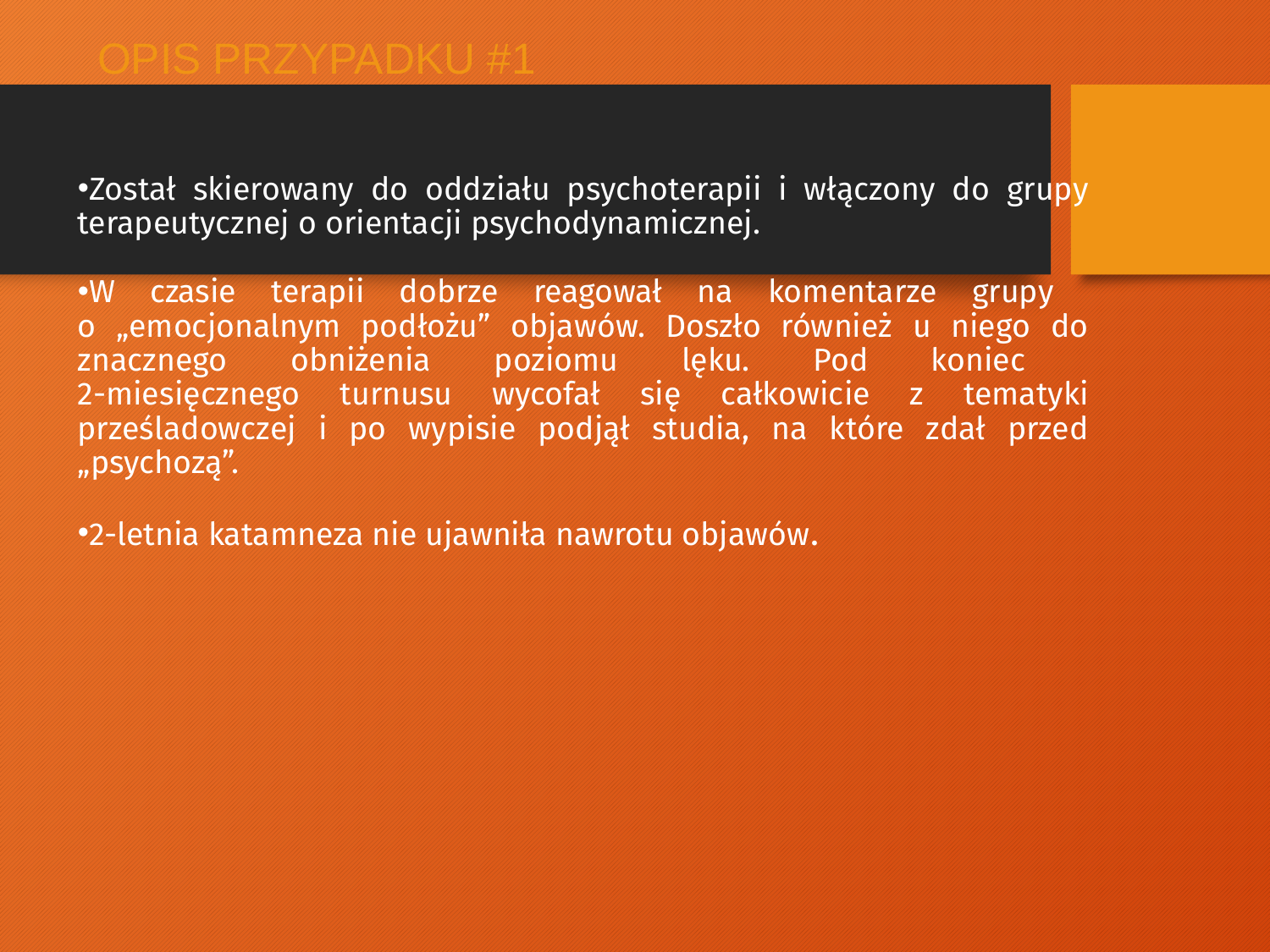

# OPIS PRZYPADKU #1
Został skierowany do oddziału psychoterapii i włączony do grupy terapeutycznej o orientacji psychodynamicznej.

W czasie terapii dobrze reagował na komentarze grupy
o „emocjonalnym podłożu” objawów. Doszło również u niego do znacznego obniżenia poziomu lęku. Pod koniec
2-miesięcznego turnusu wycofał się całkowicie z tematyki prześladowczej i po wypisie podjął studia, na które zdał przed „psychozą”.

2-letnia katamneza nie ujawniła nawrotu objawów.